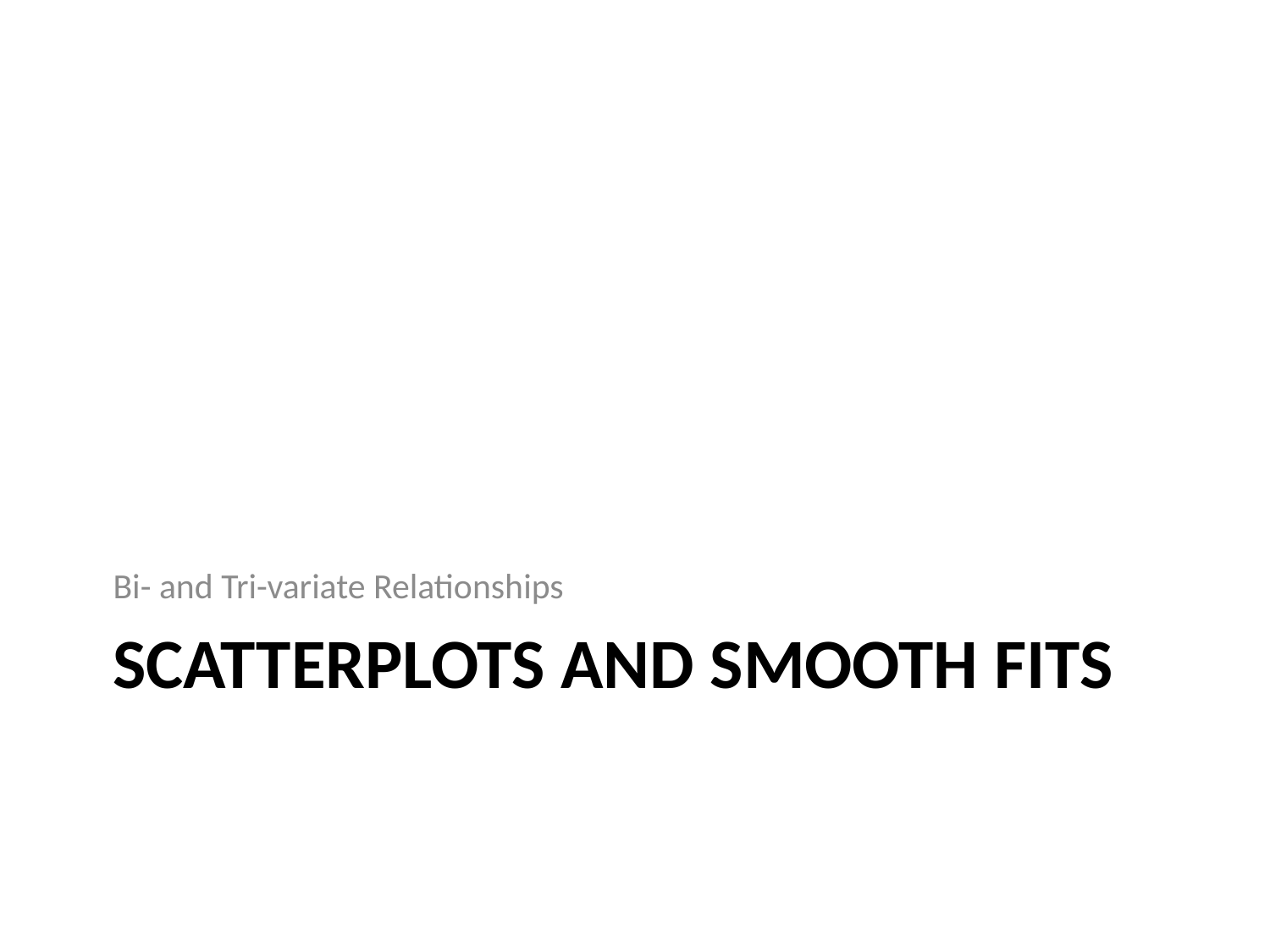

Bi- and Tri-variate Relationships
# ScatterPlots and Smooth Fits